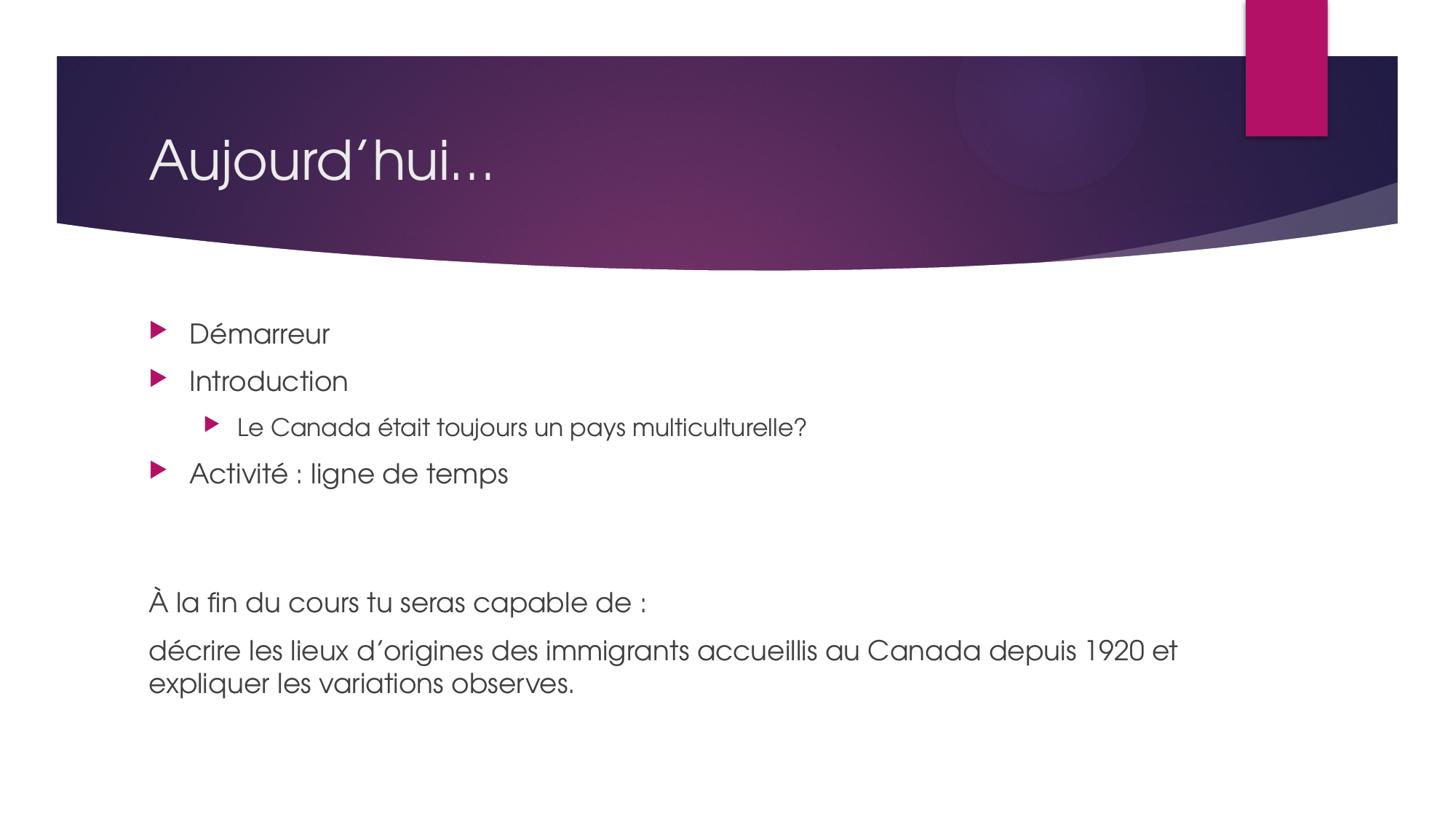

# Aujourd’hui…
Démarreur
Introduction
Le Canada était toujours un pays multiculturelle?
Activité : ligne de temps

À la fin du cours tu seras capable de :
décrire les lieux d’origines des immigrants accueillis au Canada depuis 1920 et expliquer les variations observes.